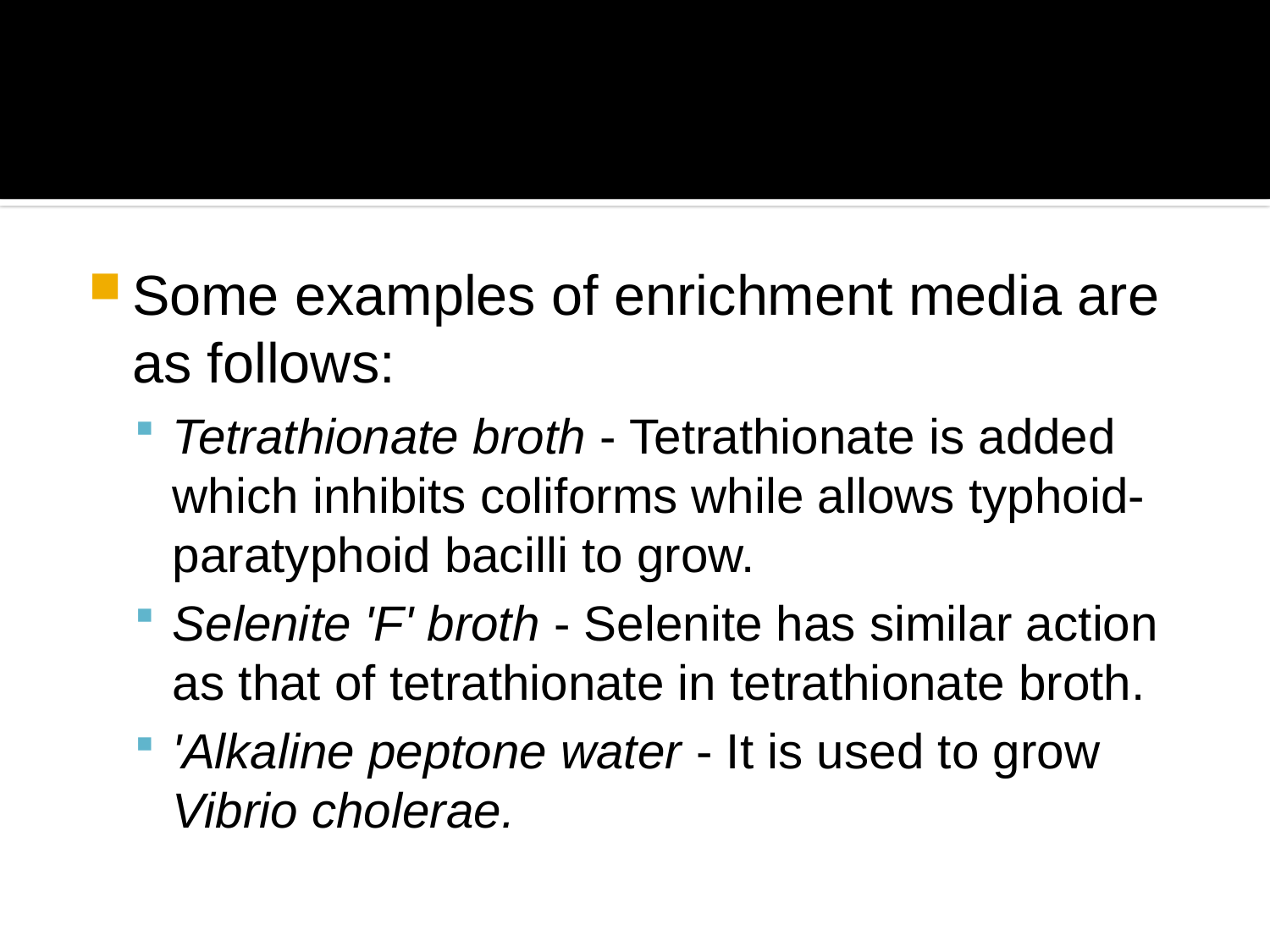

#
Some examples of enrichment media are as follows:
Tetrathionate broth - Tetrathionate is added which inhibits coliforms while allows typhoid-paratyphoid bacilli to grow.
Selenite 'F' broth - Selenite has similar action as that of tetrathionate in tetrathionate broth.
'Alkaline peptone water - It is used to grow Vibrio cholerae.